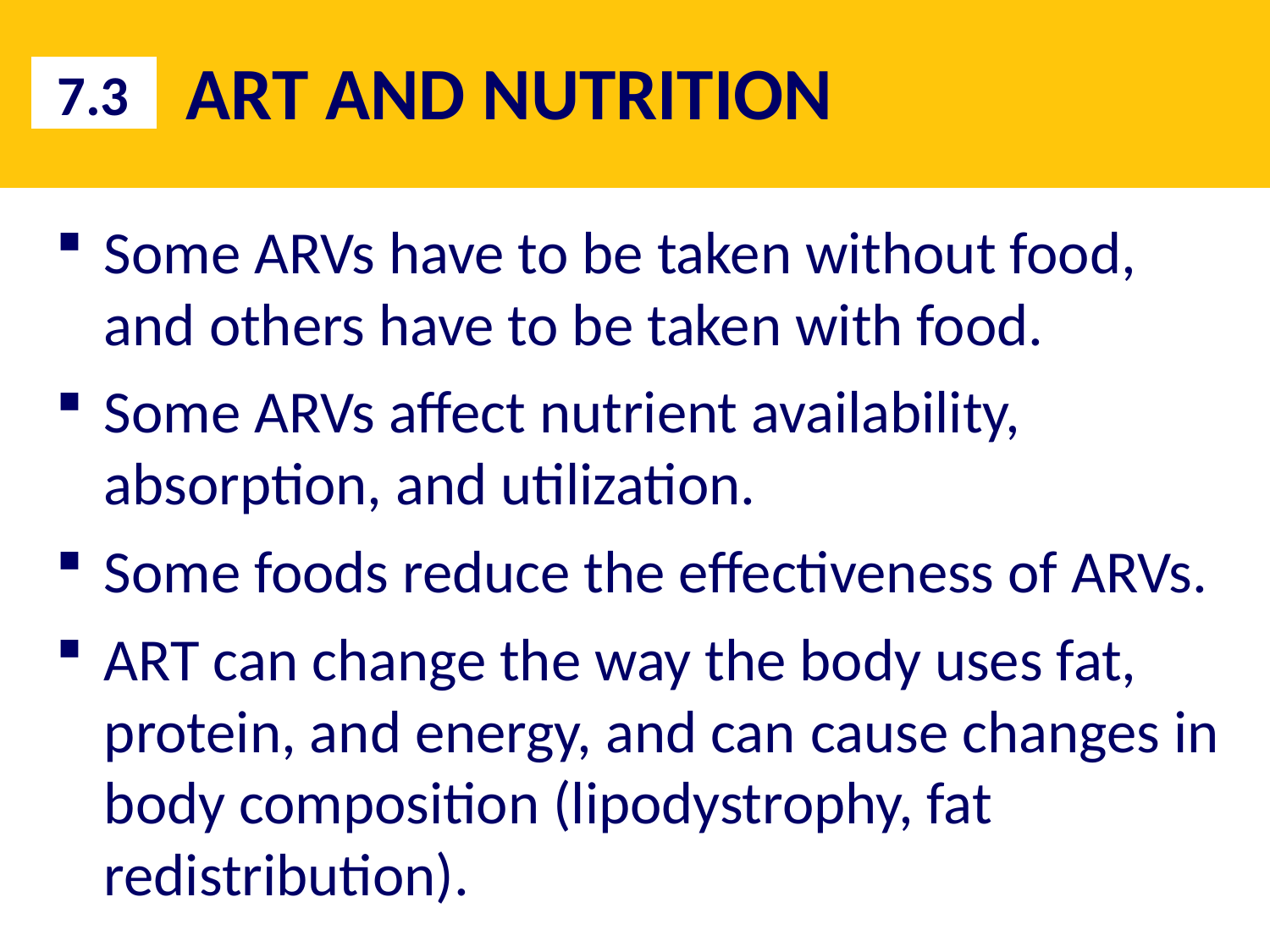

# ART AND NUTRITION
7.3
Some ARVs have to be taken without food, and others have to be taken with food.
Some ARVs affect nutrient availability, absorption, and utilization.
Some foods reduce the effectiveness of ARVs.
ART can change the way the body uses fat, protein, and energy, and can cause changes in body composition (lipodystrophy, fat redistribution).